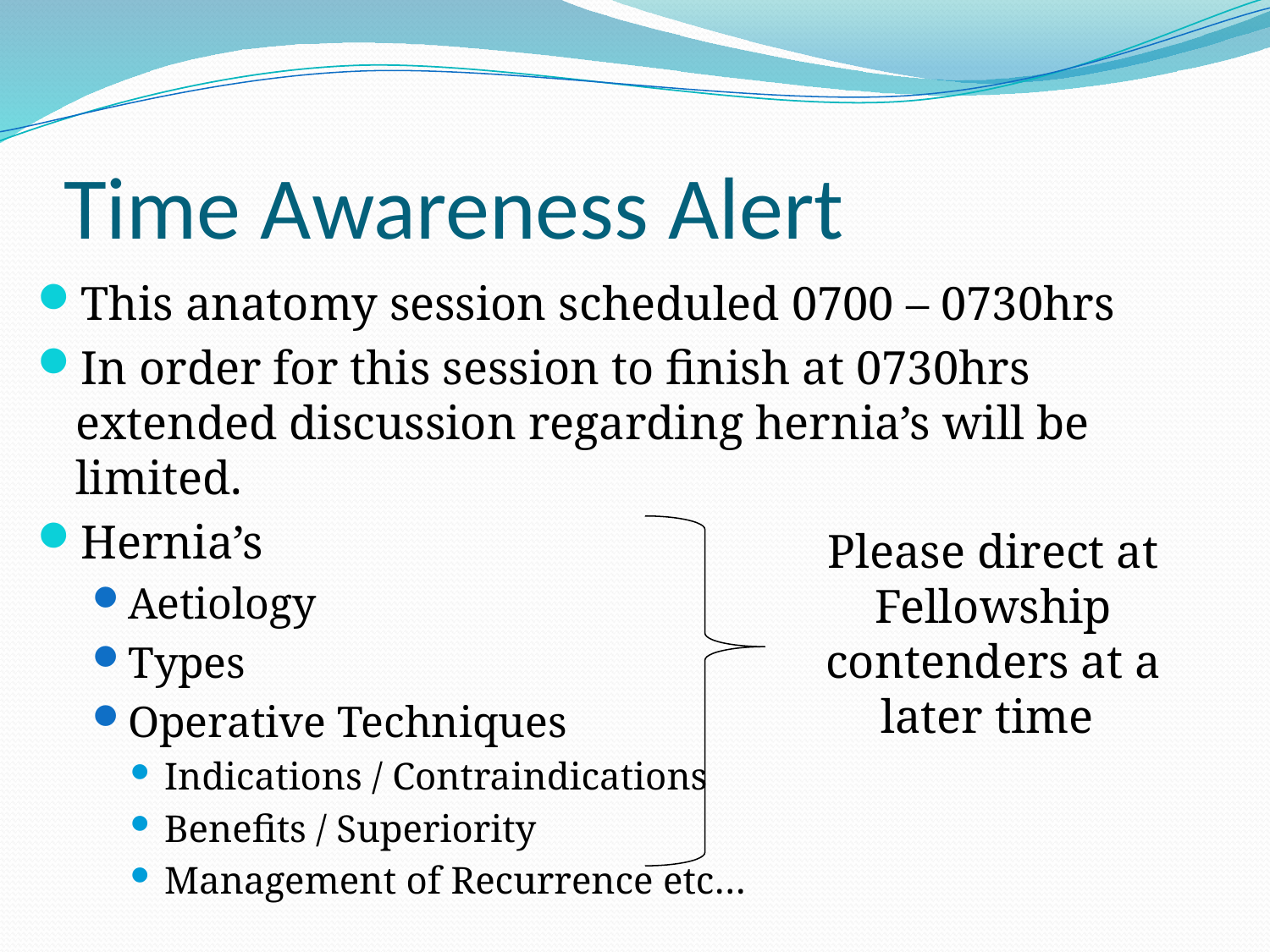

# Time Awareness Alert
This anatomy session scheduled 0700 – 0730hrs
In order for this session to finish at 0730hrs extended discussion regarding hernia’s will be limited.
Hernia’s
Aetiology
Types
Operative Techniques
Indications / Contraindications
Benefits / Superiority
Management of Recurrence etc…

Please direct at Fellowship contenders at a later time